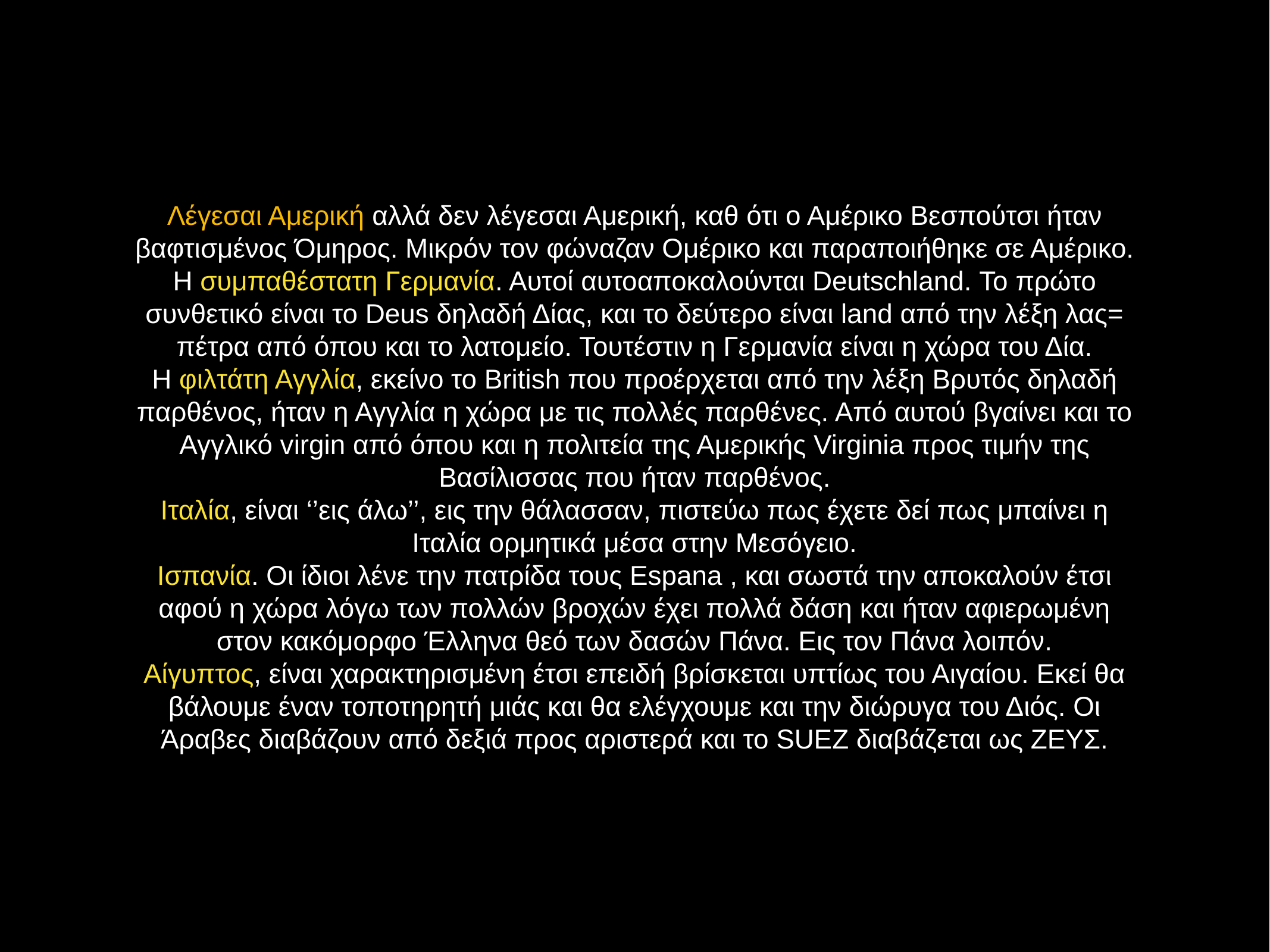

# Λέγεσαι Αμερική αλλά δεν λέγεσαι Αμερική, καθ ότι ο Αμέρικο Βεσπούτσι ήταν βαφτισμένος Όμηρος. Μικρόν τον φώναζαν Ομέρικο και παραποιήθηκε σε Αμέρικο.
Η συμπαθέστατη Γερμανία. Αυτοί αυτοαποκαλούνται Deutschland. Το πρώτο συνθετικό είναι το Deus δηλαδή Δίας, και το δεύτερο είναι land από την λέξη λας= πέτρα από όπου και το λατομείο. Τουτέστιν η Γερμανία είναι η χώρα του Δία.
Η φιλτάτη Αγγλία, εκείνο το British που προέρχεται από την λέξη Βρυτός δηλαδή παρθένος, ήταν η Αγγλία η χώρα με τις πολλές παρθένες. Από αυτού βγαίνει και το Αγγλικό virgin από όπου και η πολιτεία της Αμερικής Virginia προς τιμήν της Βασίλισσας που ήταν παρθένος.
Ιταλία, είναι ‘’εις άλω’’, εις την θάλασσαν, πιστεύω πως έχετε δεί πως μπαίνει η Ιταλία ορμητικά μέσα στην Μεσόγειο.
Ισπανία. Οι ίδιοι λένε την πατρίδα τους Espana , και σωστά την αποκαλούν έτσι αφού η χώρα λόγω των πολλών βροχών έχει πολλά δάση και ήταν αφιερωμένη στον κακόμορφο Έλληνα θεό των δασών Πάνα. Εις τον Πάνα λοιπόν.
Αίγυπτος, είναι χαρακτηρισμένη έτσι επειδή βρίσκεται υπτίως του Αιγαίου. Εκεί θα βάλουμε έναν τοποτηρητή μιάς και θα ελέγχουμε και την διώρυγα του Διός. Οι Άραβες διαβάζουν από δεξιά προς αριστερά και το SUEZ διαβάζεται ως ΖΕΥΣ.